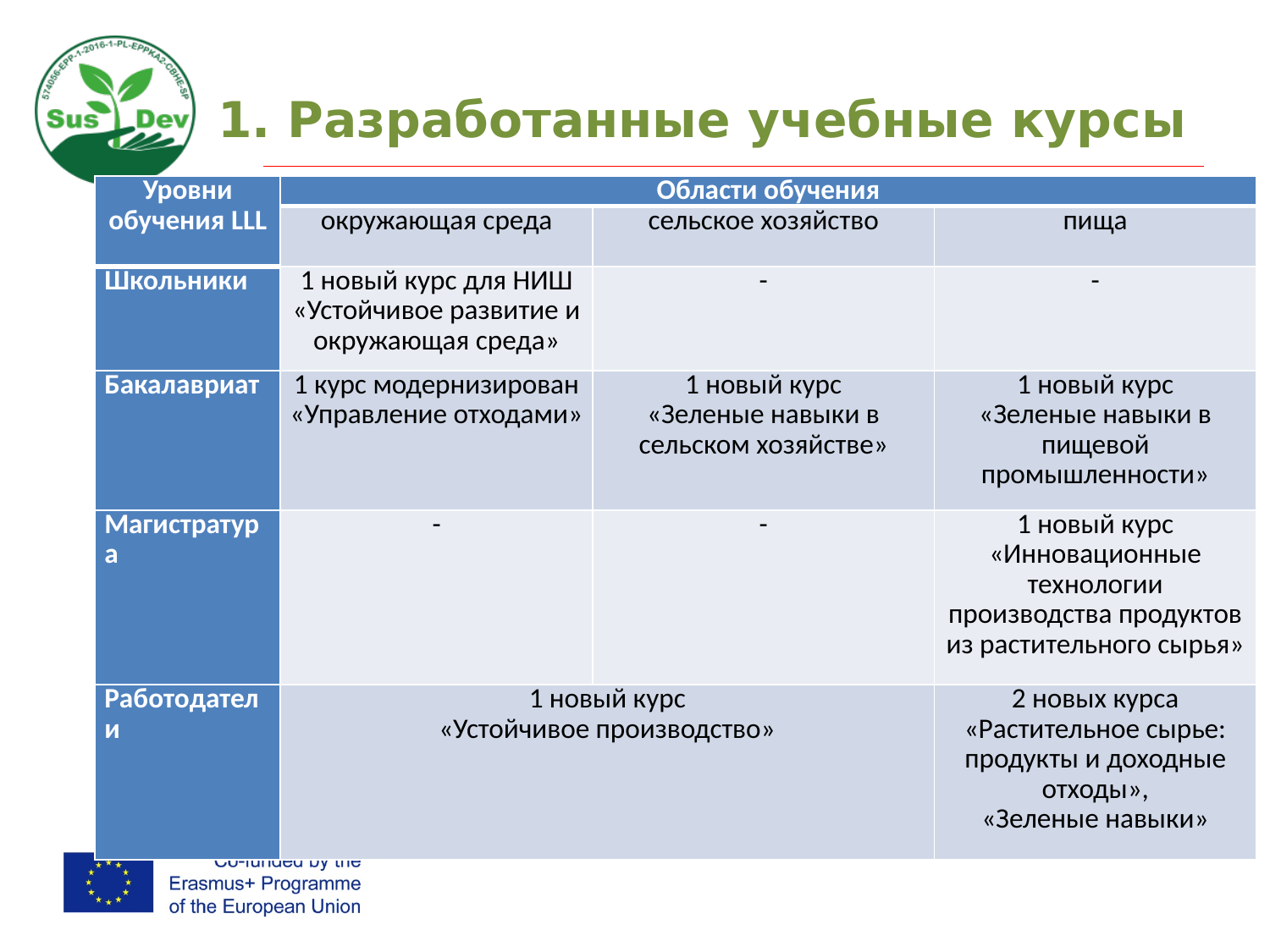

# 1. Разработанные учебные курсы
| Уровни обучения LLL | Области обучения |  |  |
| --- | --- | --- | --- |
|  | окружающая среда | сельское хозяйство | пища |
| Школьники | 1 новый курс для НИШ «Устойчивое развитие и окружающая среда» | - | - |
| Бакалавриат | 1 курс модернизирован «Управление отходами» | 1 новый курс «Зеленые навыки в сельском хозяйстве» | 1 новый курс «Зеленые навыки в пищевой промышленности» |
| Магистратура | - | - | 1 новый курс «Инновационные технологии производства продуктов из растительного сырья» |
| Работодатели | 1 новый курс «Устойчивое производство» |  | 2 новых курса «Растительное сырье: продукты и доходные отходы», «Зеленые навыки» |